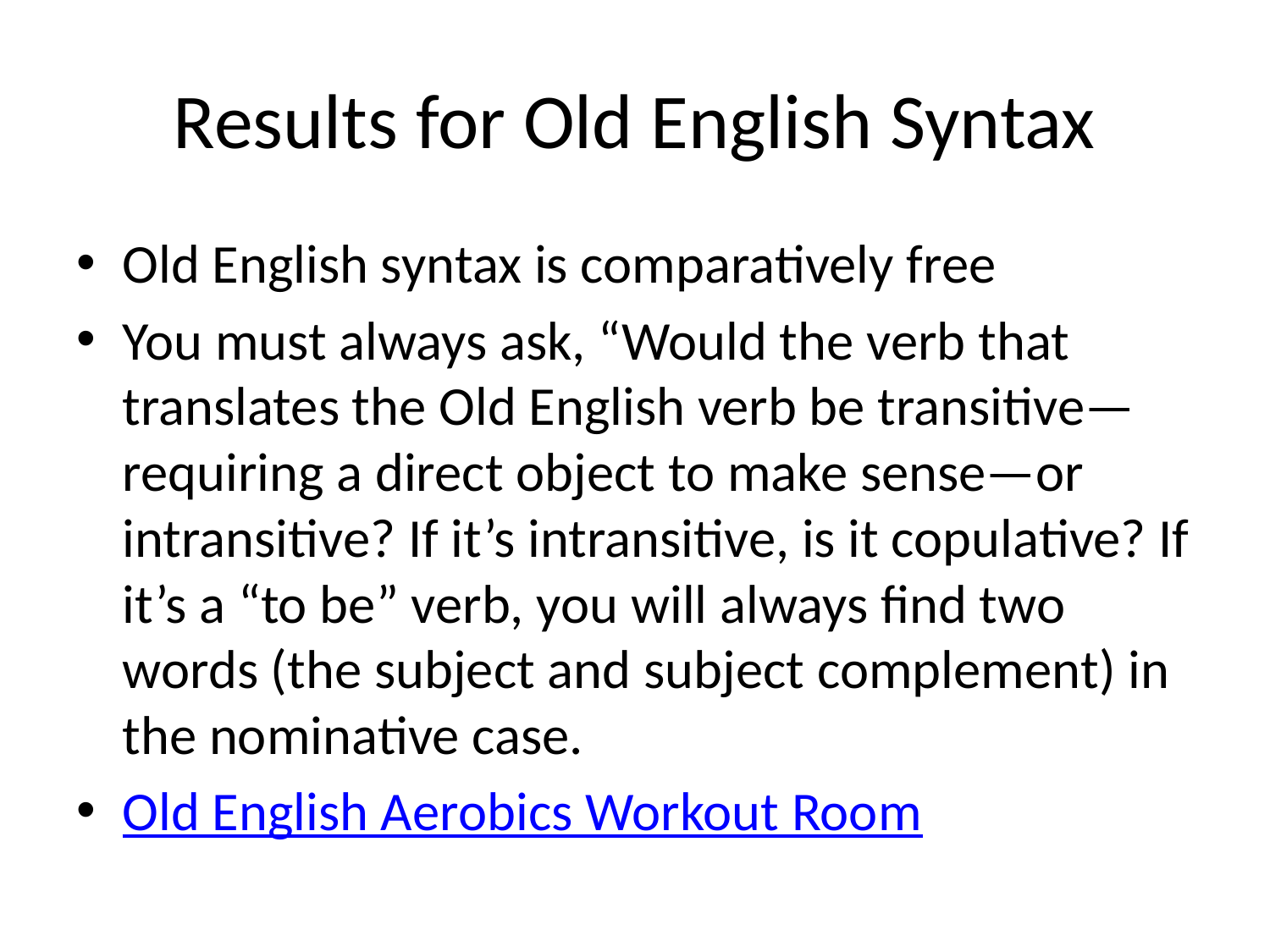

# Results for Old English Syntax
Old English syntax is comparatively free
You must always ask, “Would the verb that translates the Old English verb be transitive—requiring a direct object to make sense—or intransitive? If it’s intransitive, is it copulative? If it’s a “to be” verb, you will always find two words (the subject and subject complement) in the nominative case.
Old English Aerobics Workout Room